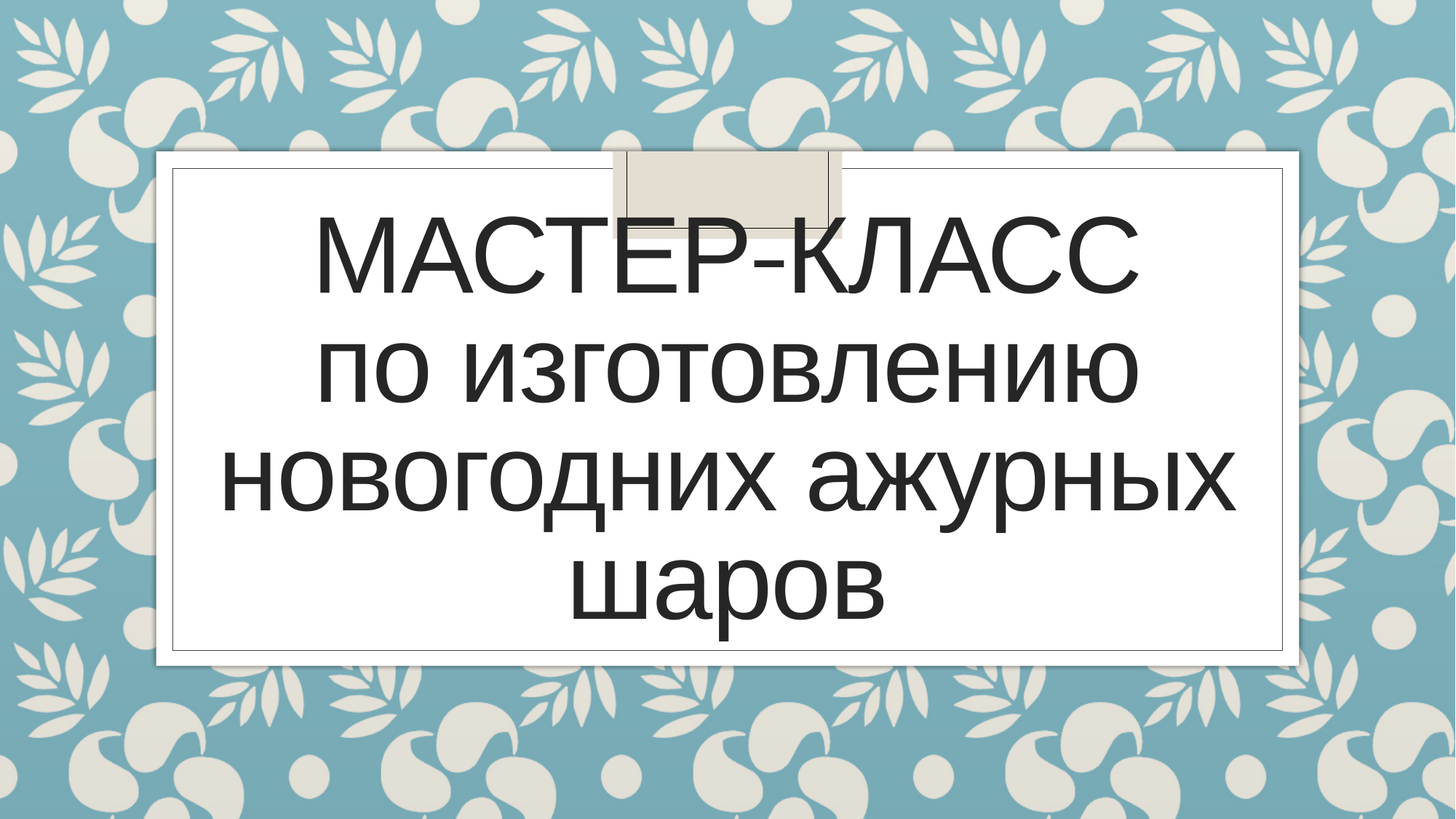

# Мастер-класс по изготовлению новогодних ажурных шаров